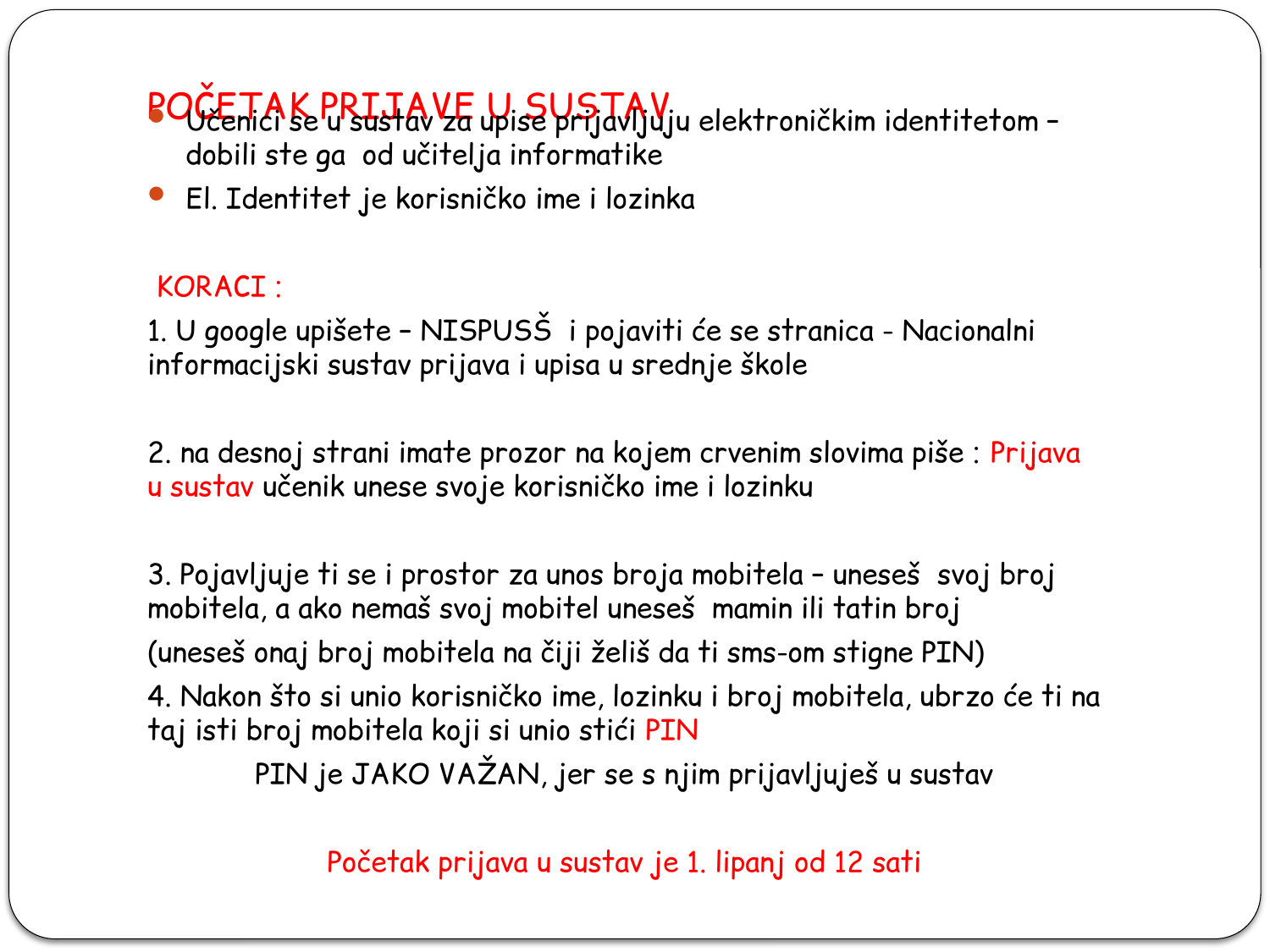

# POČETAK PRIJAVE U SUSTAV
Učenici se u sustav za upise prijavljuju elektroničkim identitetom – dobili ste ga  od učitelja informatike
El. Identitet je korisničko ime i lozinka

 KORACI :
1. U google upišete – NISPUSŠ  i pojaviti će se stranica - Nacionalni informacijski sustav prijava i upisa u srednje škole

2. na desnoj strani imate prozor na kojem crvenim slovima piše : Prijava u sustav učenik unese svoje korisničko ime i lozinku

3. Pojavljuje ti se i prostor za unos broja mobitela – uneseš  svoj broj mobitela, a ako nemaš svoj mobitel uneseš  mamin ili tatin broj
(uneseš onaj broj mobitela na čiji želiš da ti sms-om stigne PIN)
4. Nakon što si unio korisničko ime, lozinku i broj mobitela, ubrzo će ti na taj isti broj mobitela koji si unio stići PIN
PIN je JAKO VAŽAN, jer se s njim prijavljuješ u sustav

Početak prijava u sustav je 1. lipanj od 12 sati